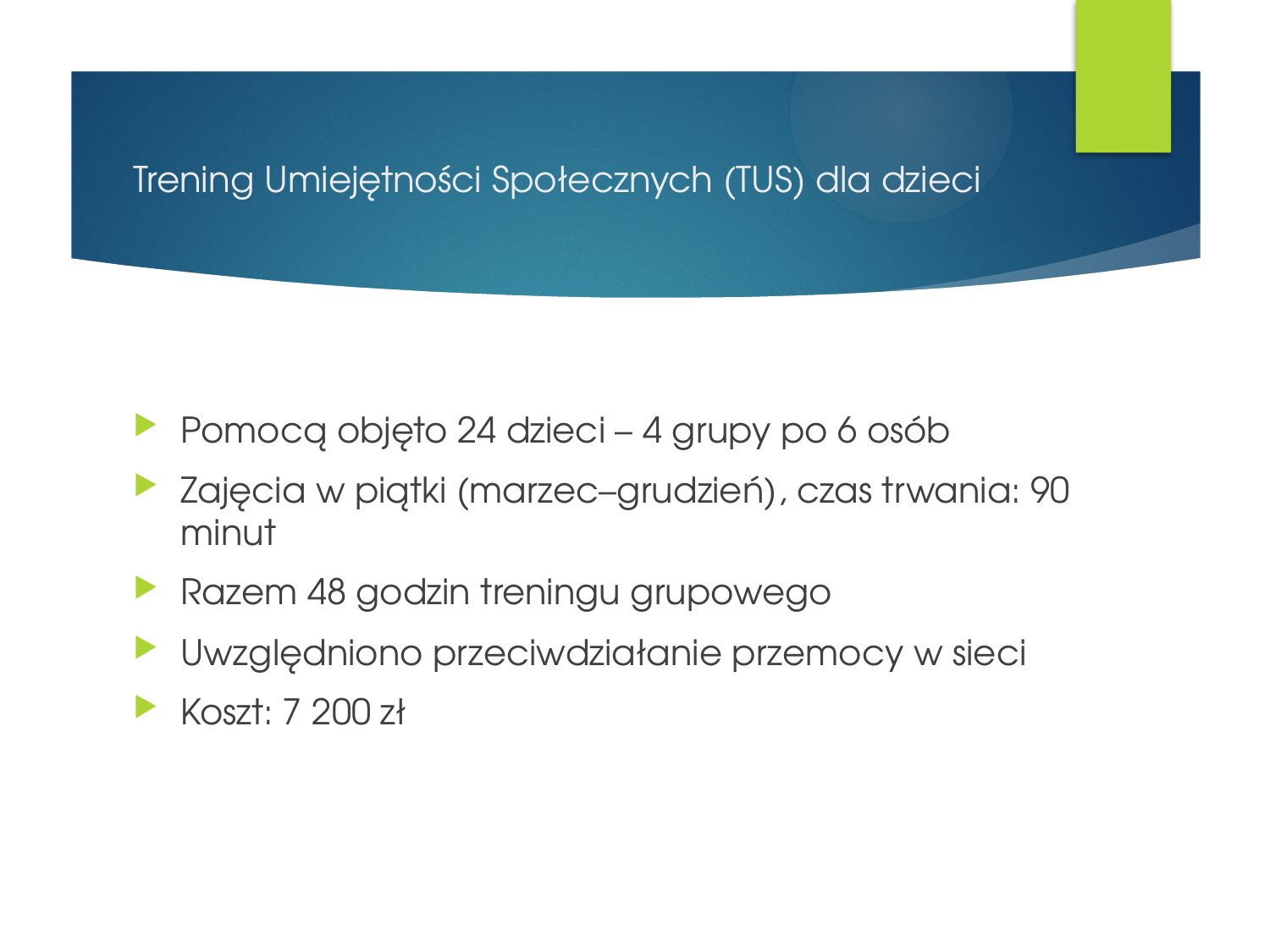

# Trening Umiejętności Społecznych (TUS) dla dzieci

Pomocą objęto 24 dzieci – 4 grupy po 6 osób
Zajęcia w piątki (marzec–grudzień), czas trwania: 90 minut
Razem 48 godzin treningu grupowego
Uwzględniono przeciwdziałanie przemocy w sieci
Koszt: 7 200 zł